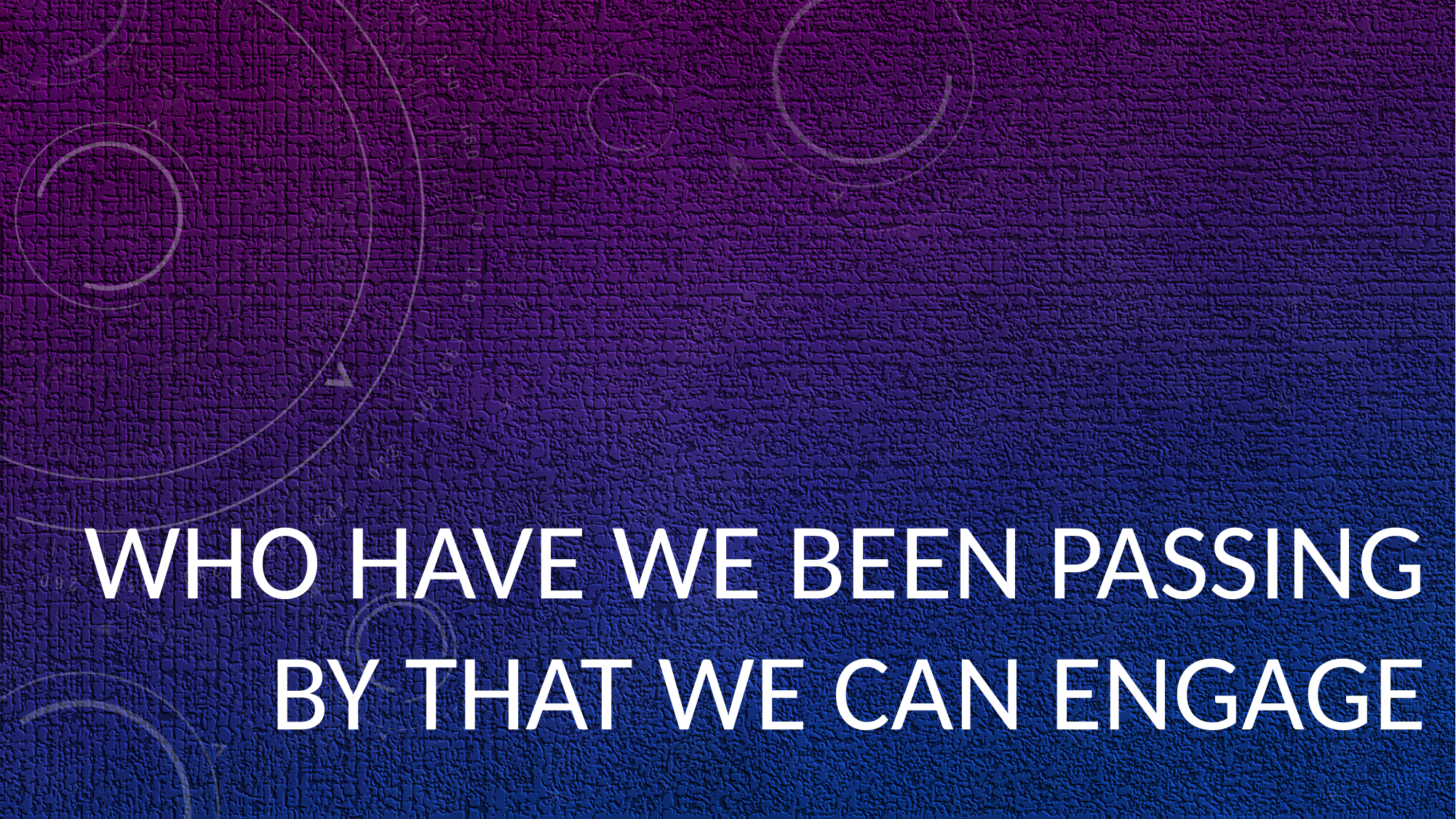

# WHO HAVE WE BEEN PASSING BY THAT WE CAN ENGaGE